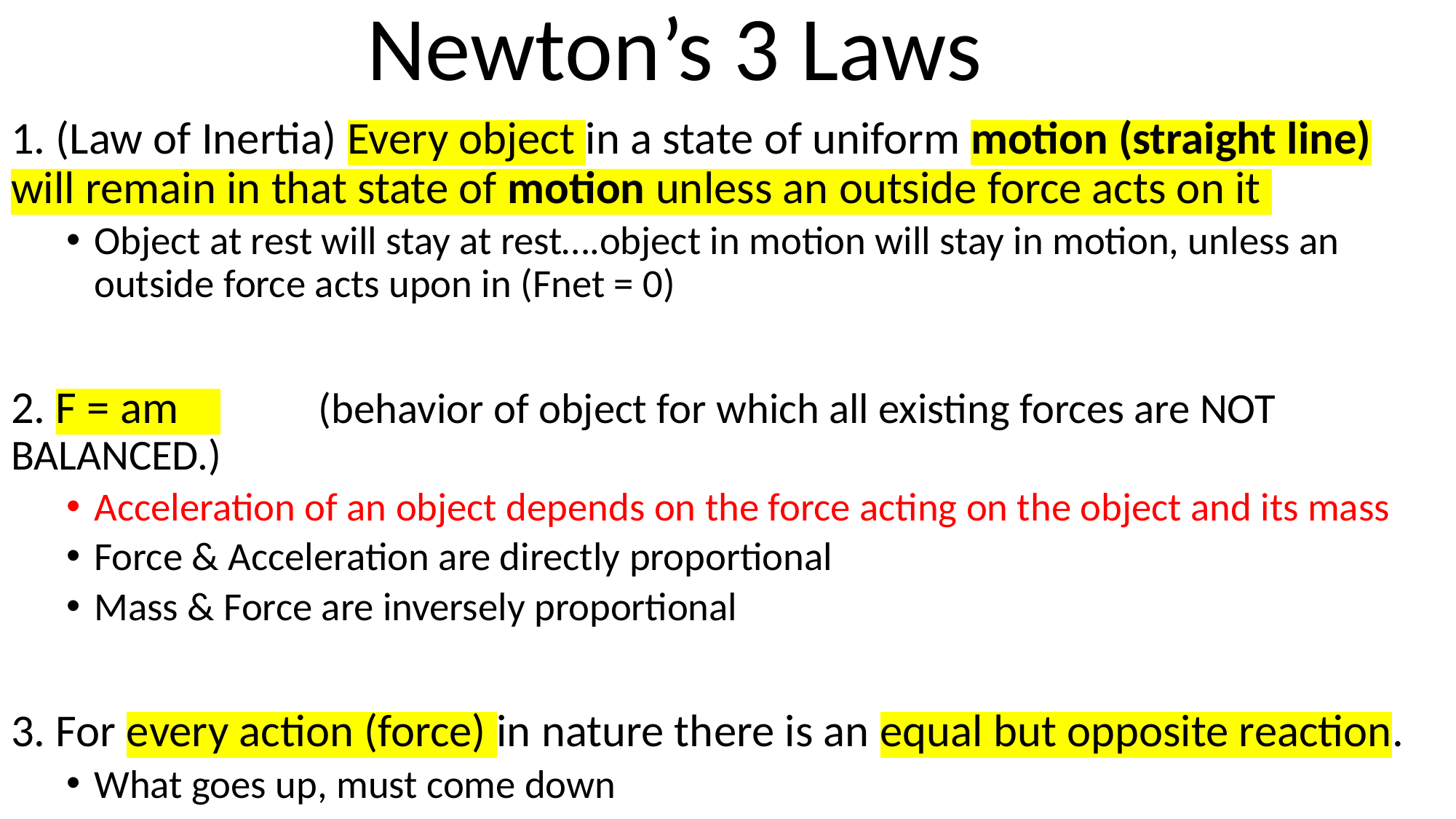

# Newton’s 3 Laws
1. (Law of Inertia) Every object in a state of uniform motion (straight line) will remain in that state of motion unless an outside force acts on it
Object at rest will stay at rest….object in motion will stay in motion, unless an outside force acts upon in (Fnet = 0)

2. F = am    	(behavior of object for which all existing forces are NOT BALANCED.)
Acceleration of an object depends on the force acting on the object and its mass
Force & Acceleration are directly proportional
Mass & Force are inversely proportional

3. For every action (force) in nature there is an equal but opposite reaction.
What goes up, must come down